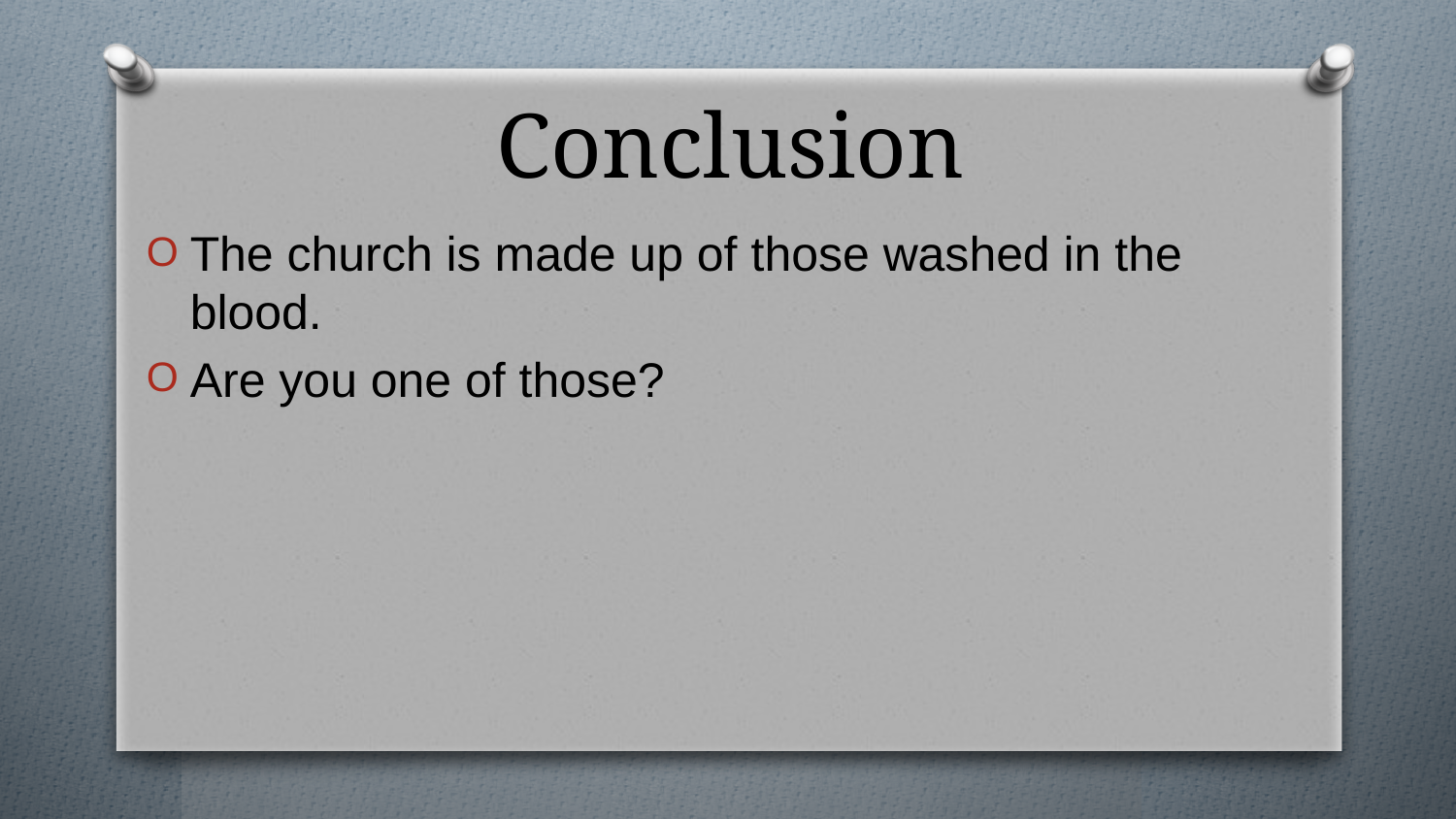

# Conclusion
The church is made up of those washed in the blood.
Are you one of those?